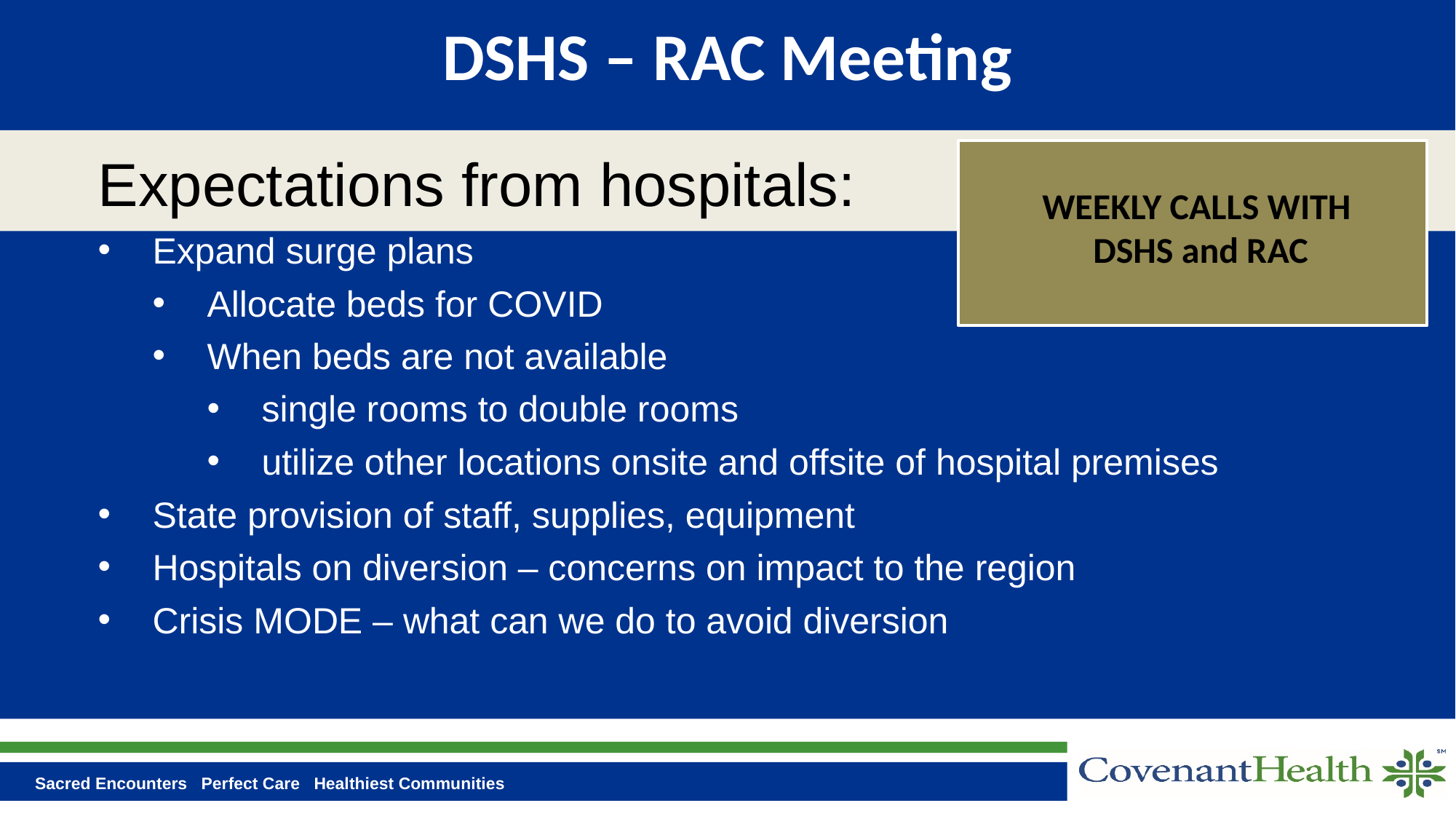

# DSHS – RAC Meeting

Expectations from hospitals:
Expand surge plans
Allocate beds for COVID
When beds are not available
single rooms to double rooms
utilize other locations onsite and offsite of hospital premises
State provision of staff, supplies, equipment
Hospitals on diversion – concerns on impact to the region
Crisis MODE – what can we do to avoid diversion

WEEKLY CALLS WITH
 DSHS and RAC